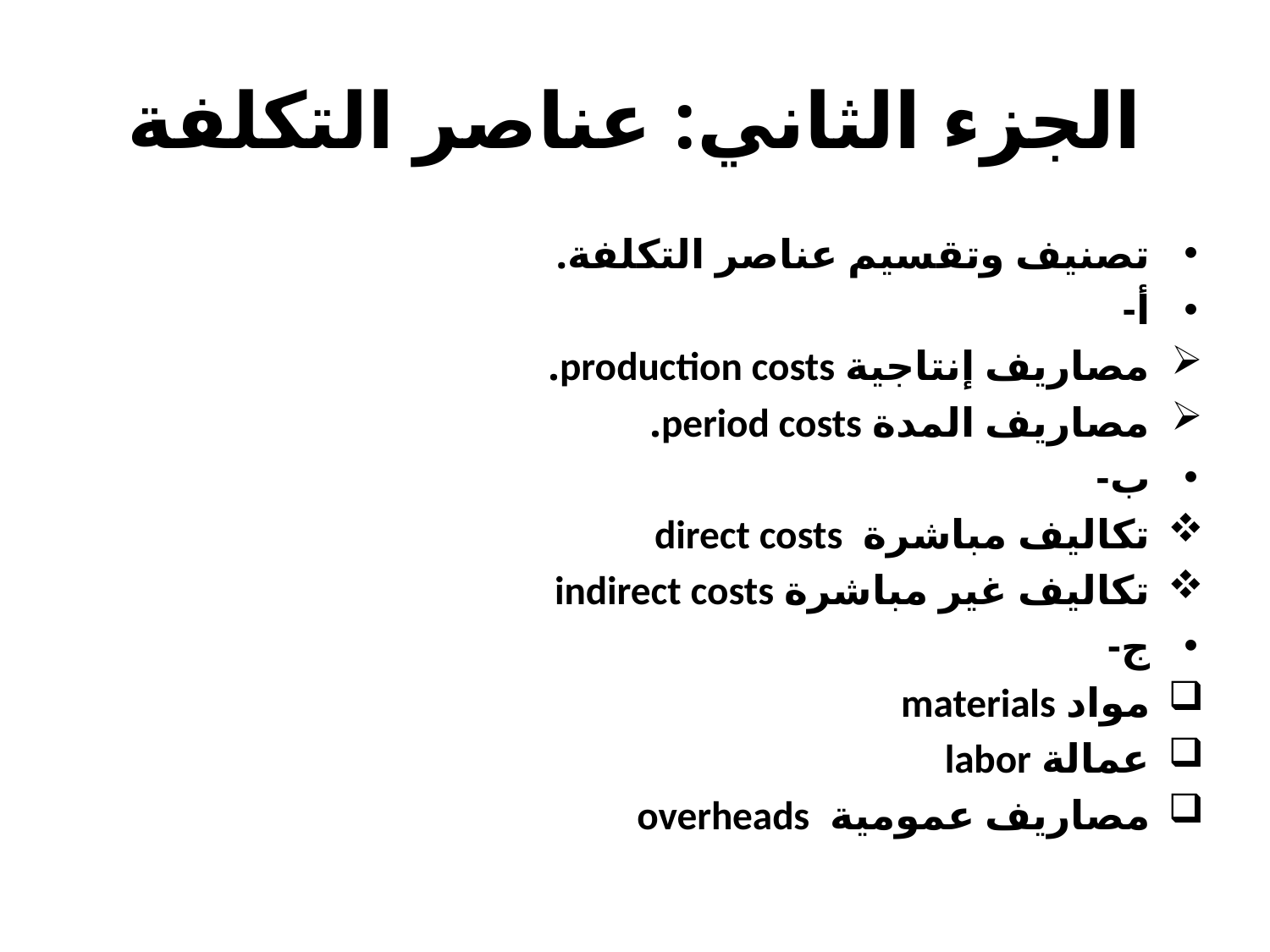

# الجزء الثاني: عناصر التكلفة
تصنيف وتقسيم عناصر التكلفة.
أ-
مصاريف إنتاجية production costs.
مصاريف المدة period costs.
ب-
تكاليف مباشرة  direct costs
تكاليف غير مباشرة indirect costs
ج-
مواد materials
عمالة labor
مصاريف عمومية  overheads